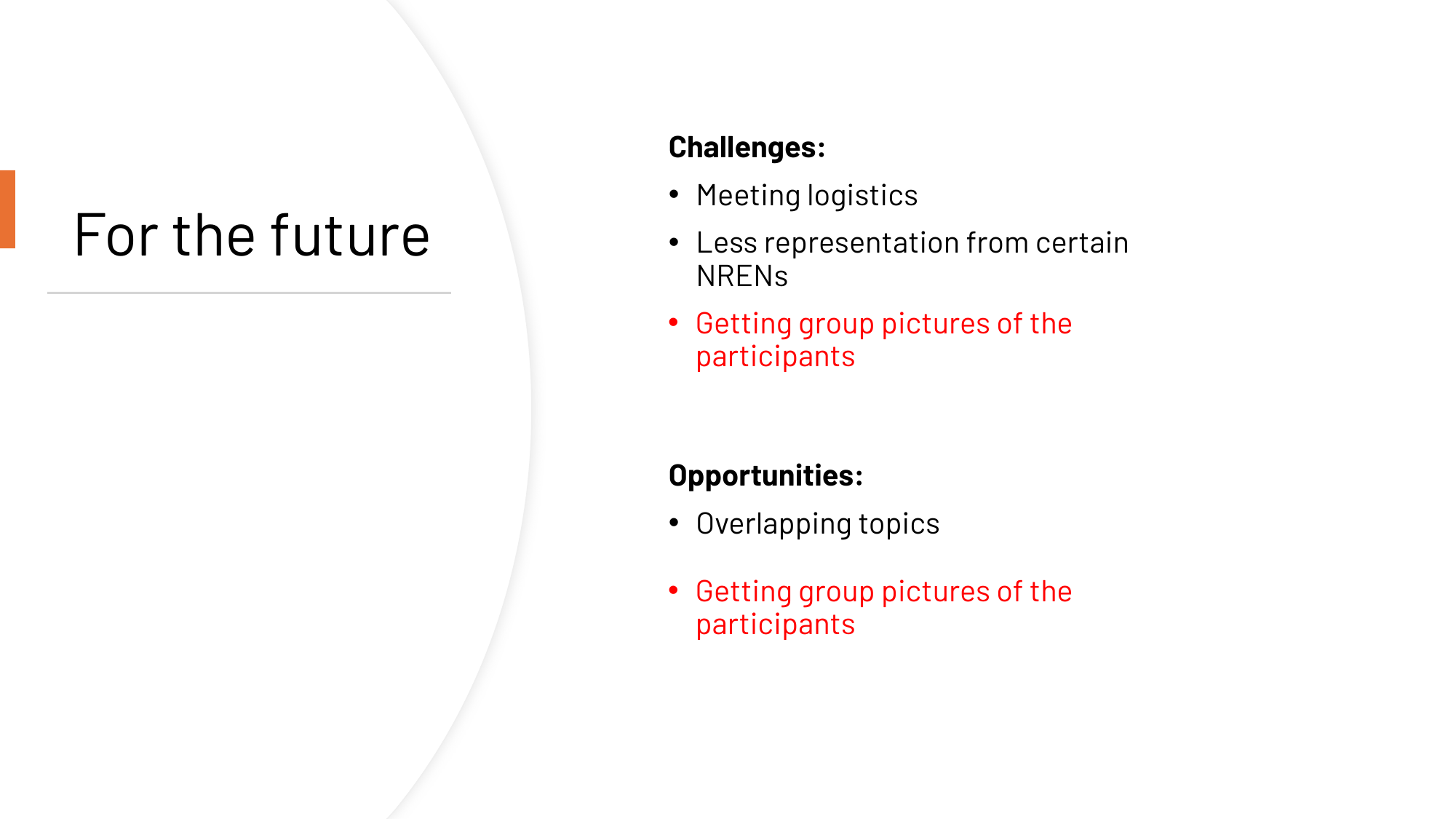

Challenges:
Meeting logistics
Less representation from certain NRENs

For the future

Getting group pictures of the participants
Opportunities:
Overlapping topics

Getting group pictures of the participants